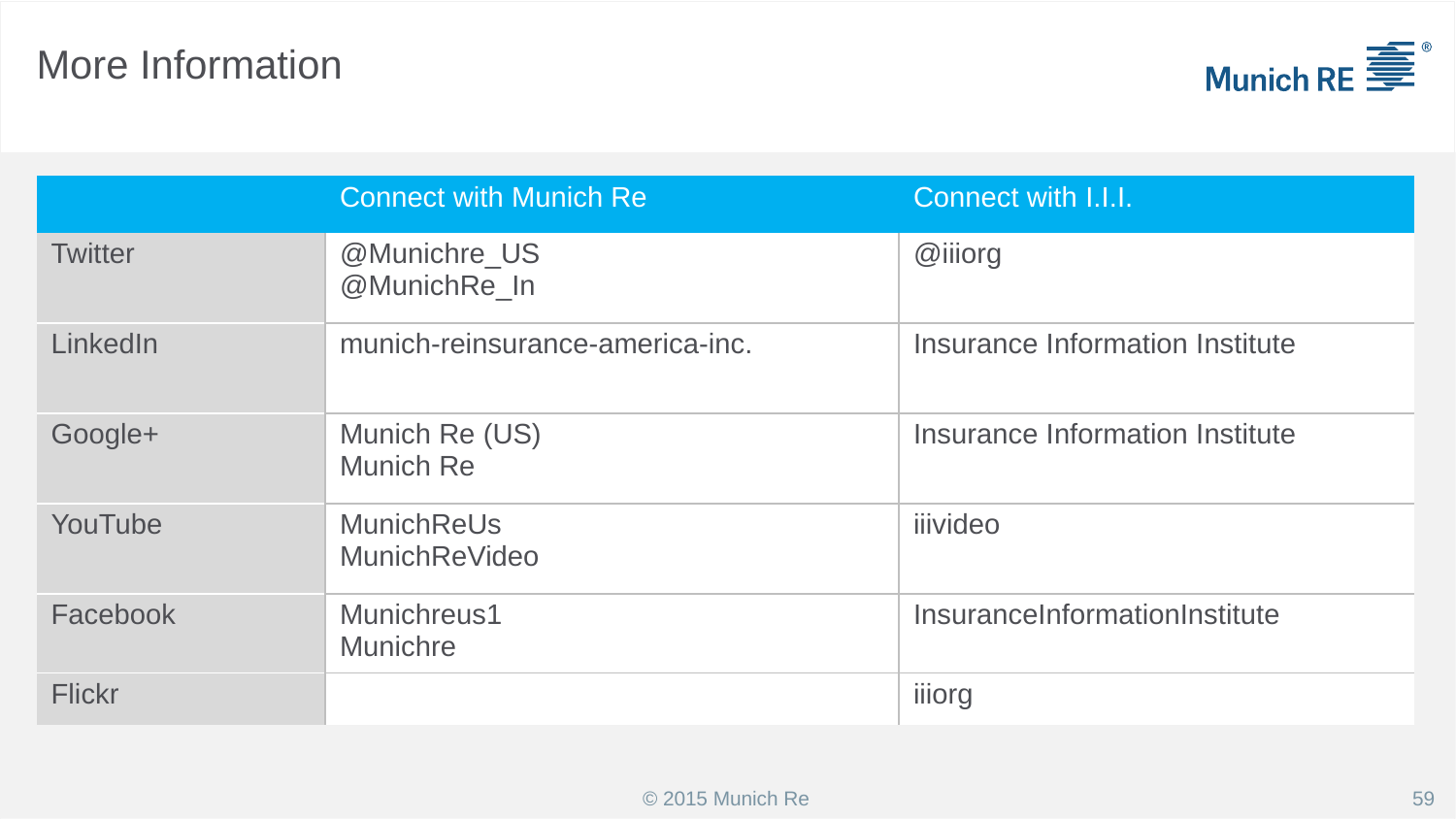

# More Information
|  | Connect with Munich Re | Connect with I.I.I. |
| --- | --- | --- |
| Twitter | @Munichre\_US @MunichRe\_In | @iiiorg |
| LinkedIn | munich-reinsurance-america-inc. | Insurance Information Institute |
| Google+ | Munich Re (US) Munich Re | Insurance Information Institute |
| YouTube | MunichReUs MunichReVideo | iiivideo |
| Facebook | Munichreus1 Munichre | InsuranceInformationInstitute |
| Flickr |  | iiiorg |
59